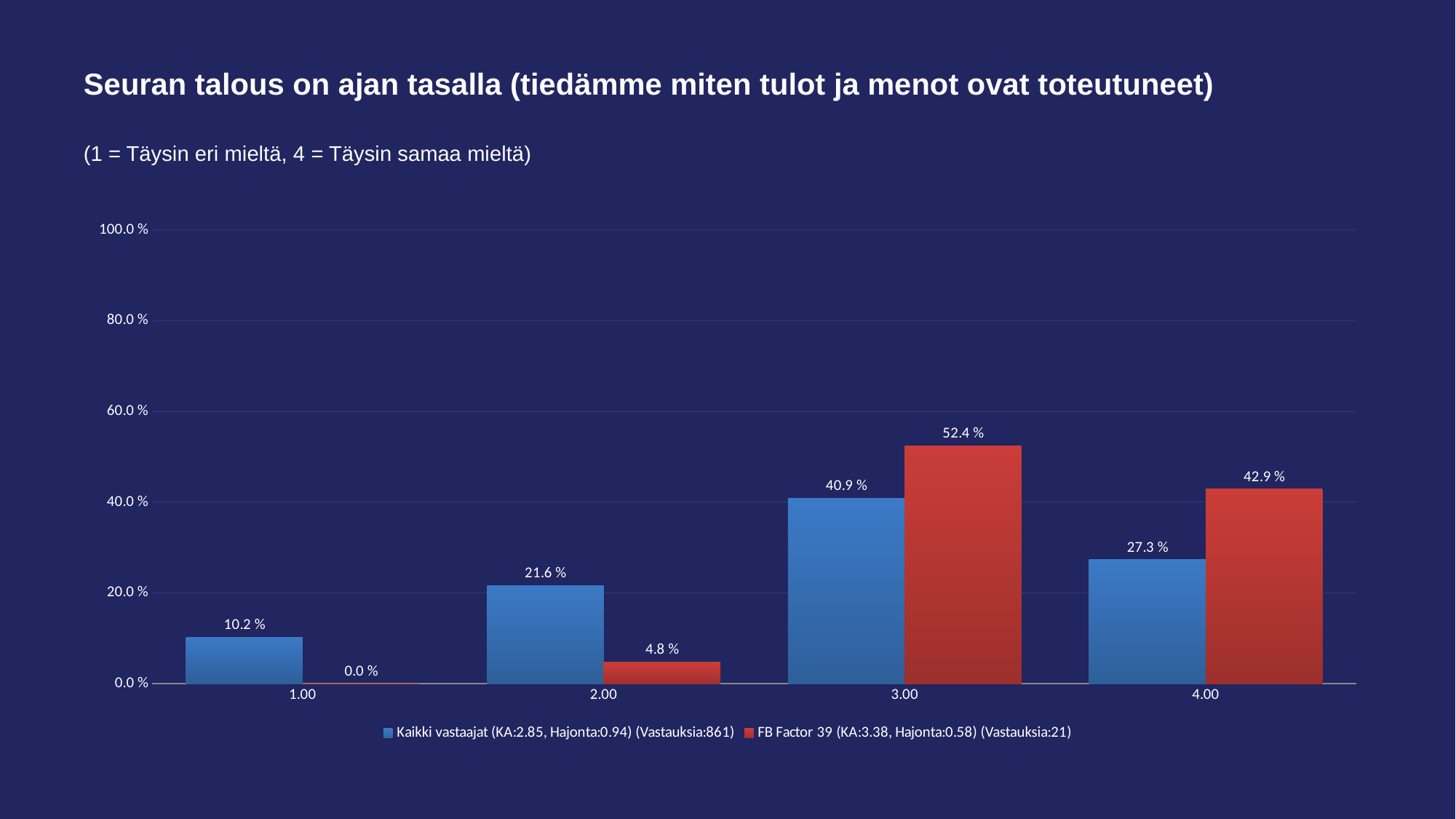

# Seuran talous on ajan tasalla (tiedämme miten tulot ja menot ovat toteutuneet)
(1 = Täysin eri mieltä, 4 = Täysin samaa mieltä)

### Chart

| Category | Kaikki vastaajat (KA:2.85, Hajonta:0.94) (Vastauksia:861) | FB Factor 39 (KA:3.38, Hajonta:0.58) (Vastauksia:21) |
|---|---|---|
| 1.00 | 0.102 | 0.0 |
| 2.00 | 0.216 | 0.048 |
| 3.00 | 0.409 | 0.524 |
| 4.00 | 0.273 | 0.429 |